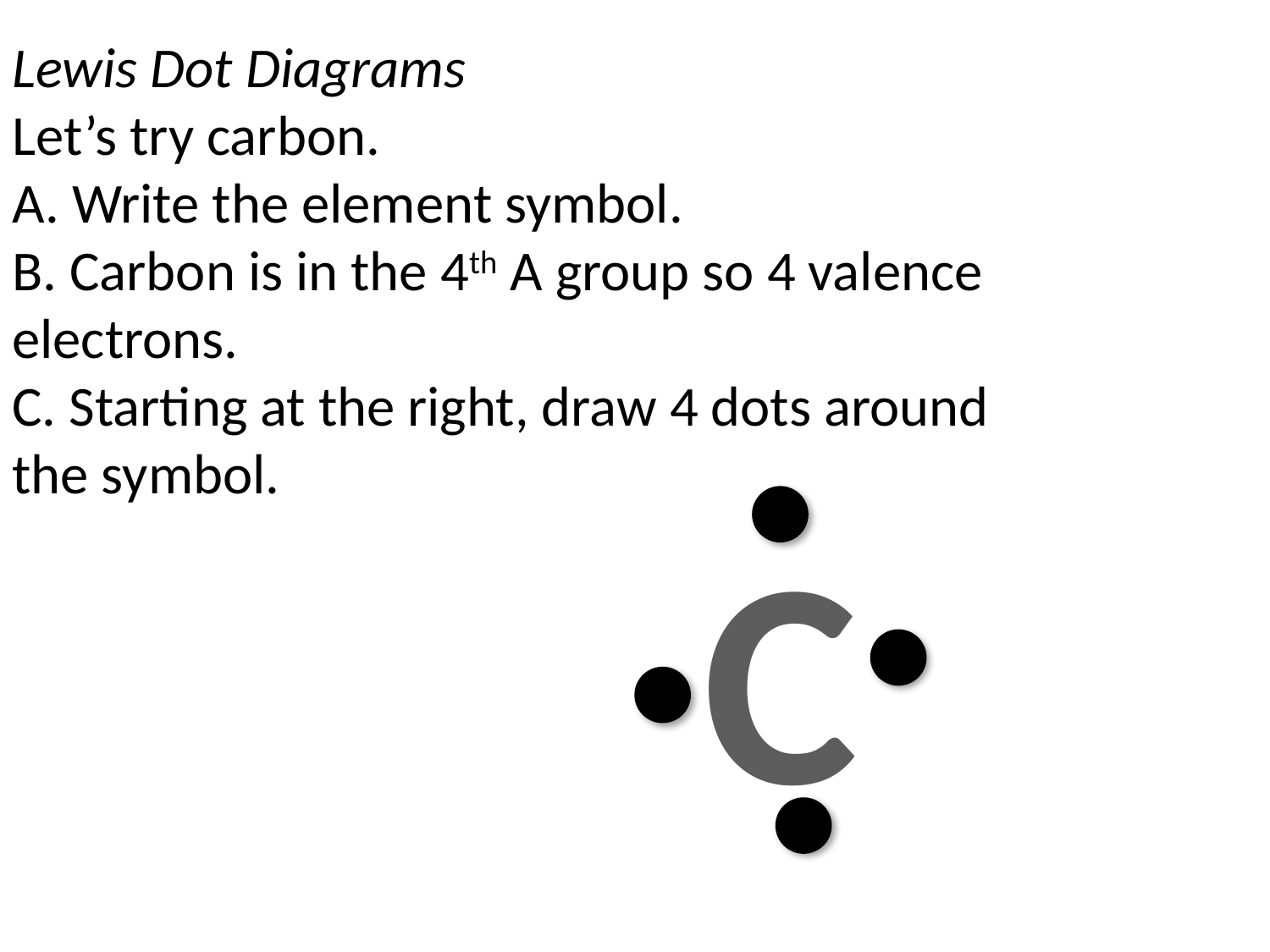

# Lewis Dot Diagrams Let’s try carbon. A. Write the element symbol. B. Carbon is in the 4th A group so 4 valence electrons. C. Starting at the right, draw 4 dots around the symbol.
C